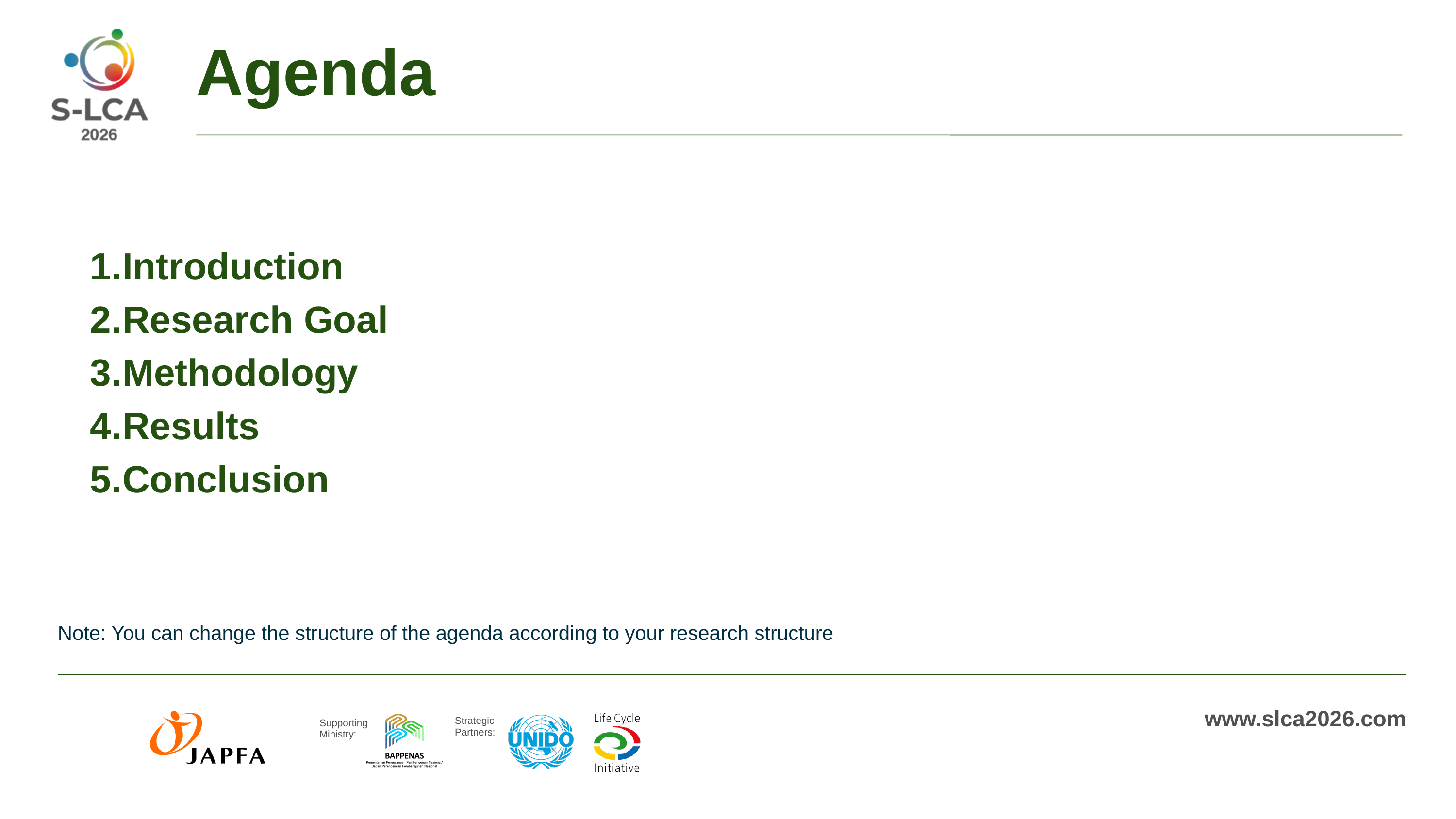

Agenda

Introduction
Research Goal
Methodology
Results
Conclusion
Note: You can change the structure of the agenda according to your research structure

Strategic Partners:

Supporting
Ministry:

www.slca2026.com